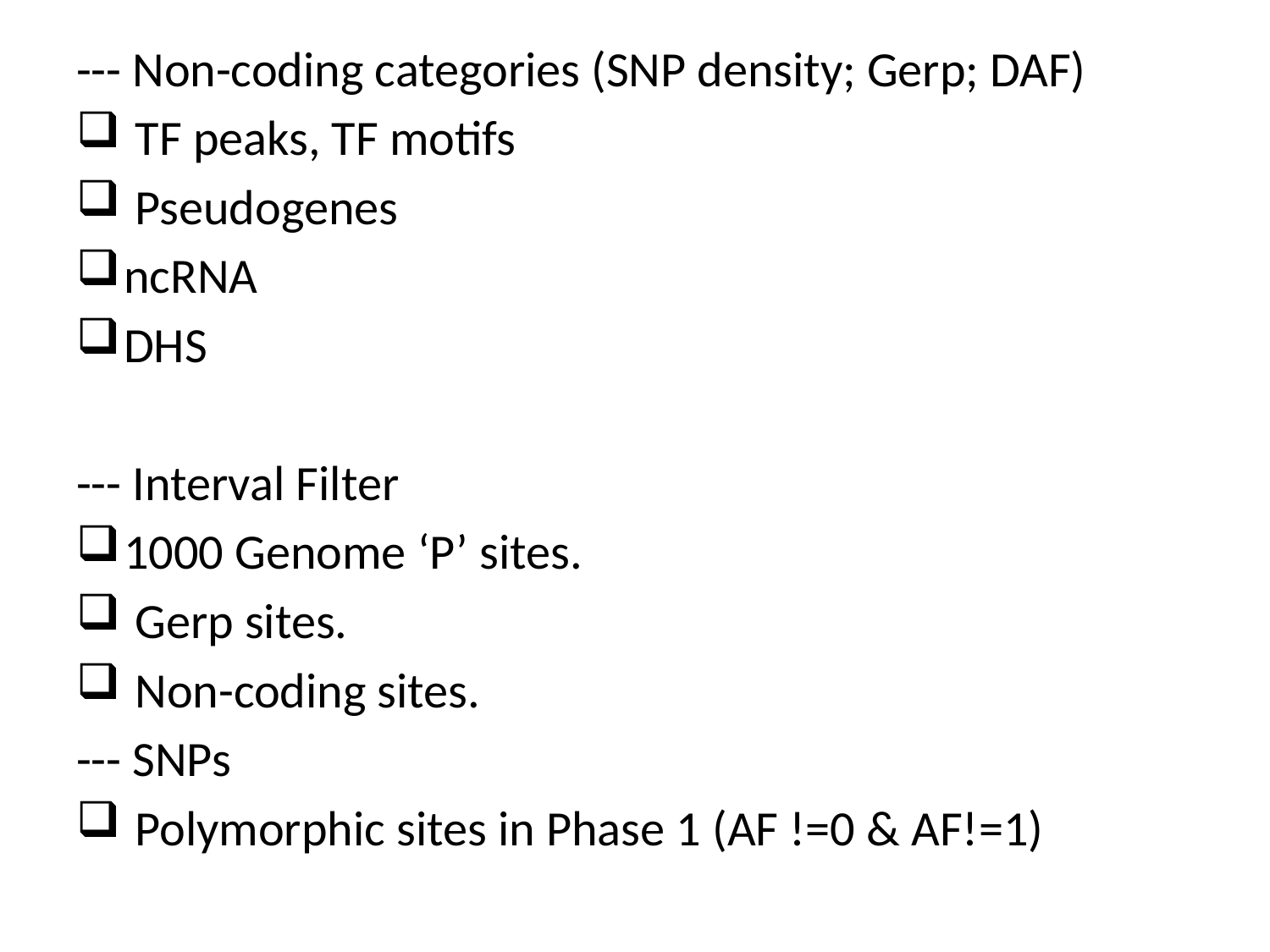

--- Non-coding categories (SNP density; Gerp; DAF)
 TF peaks, TF motifs
 Pseudogenes
ncRNA
DHS

--- Interval Filter
1000 Genome ‘P’ sites.
 Gerp sites.
 Non-coding sites.
--- SNPs
 Polymorphic sites in Phase 1 (AF !=0 & AF!=1)